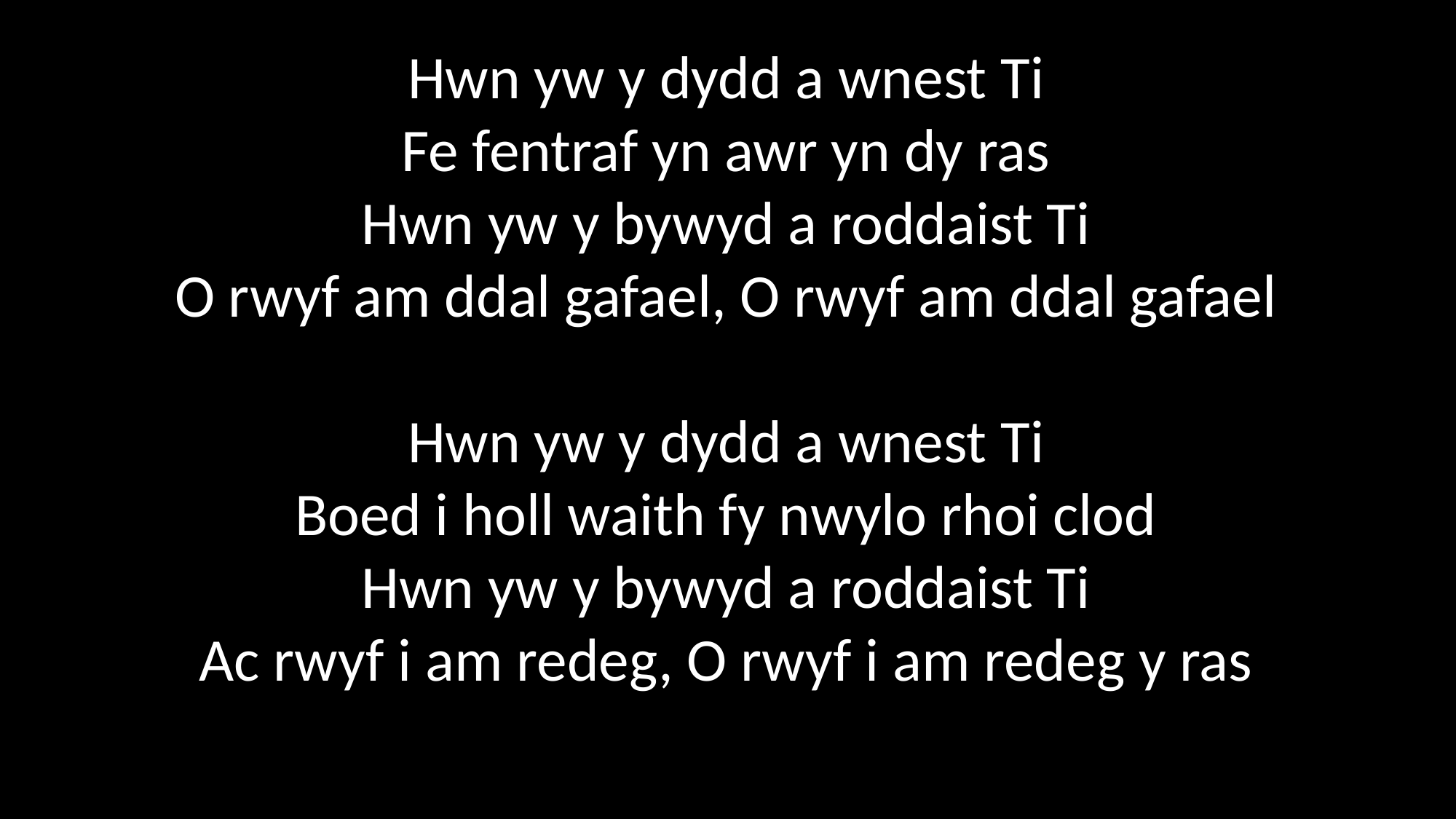

Hwn yw y dydd a wnest Ti
Fe fentraf yn awr yn dy ras
Hwn yw y bywyd a roddaist Ti
O rwyf am ddal gafael, O rwyf am ddal gafael
Hwn yw y dydd a wnest Ti
Boed i holl waith fy nwylo rhoi clod
Hwn yw y bywyd a roddaist Ti
Ac rwyf i am redeg, O rwyf i am redeg y ras